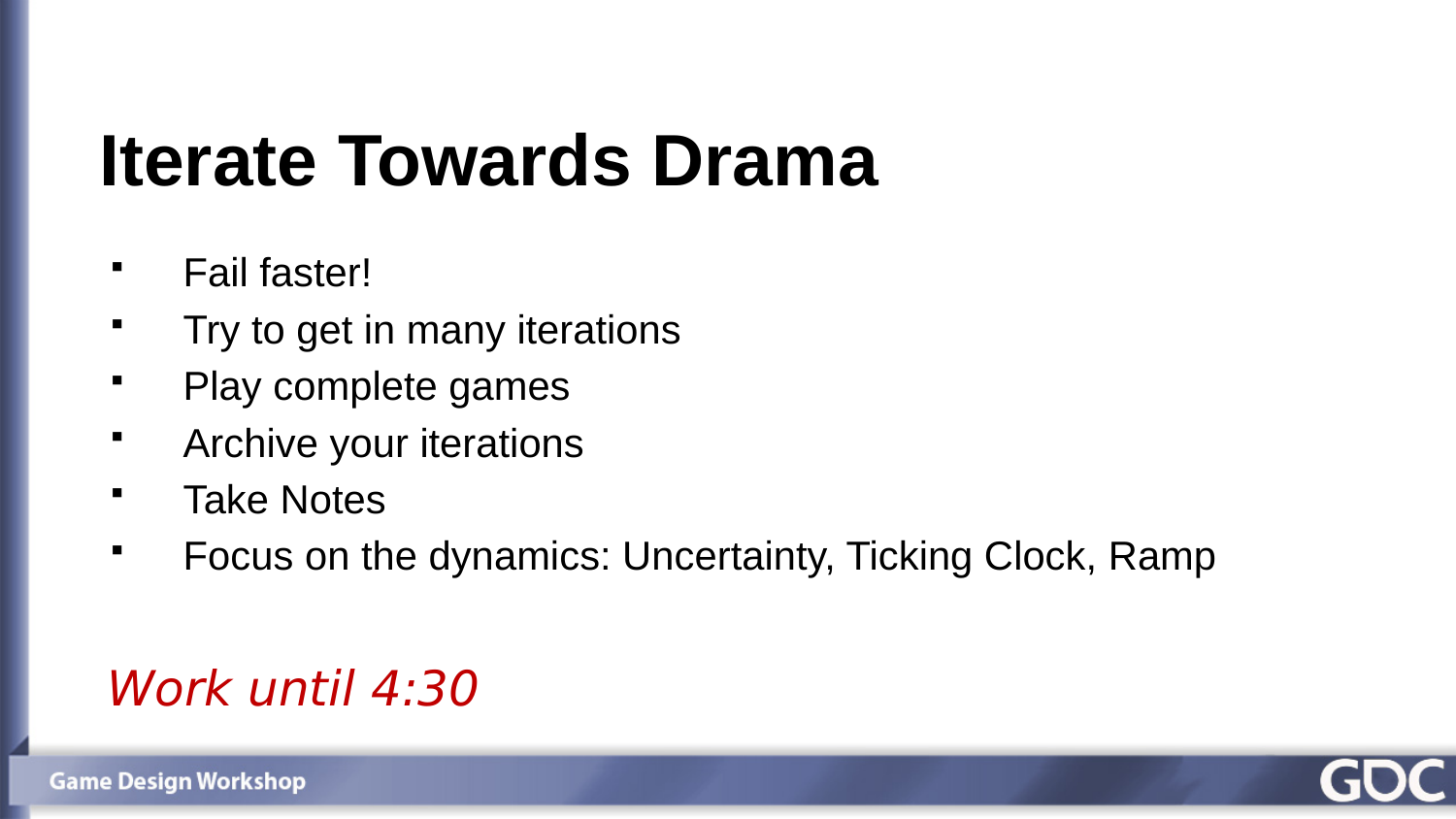

# Iterate Towards Drama
Fail faster!
Try to get in many iterations
Play complete games
Archive your iterations
Take Notes
Focus on the dynamics: Uncertainty, Ticking Clock, Ramp

Work until 4:30